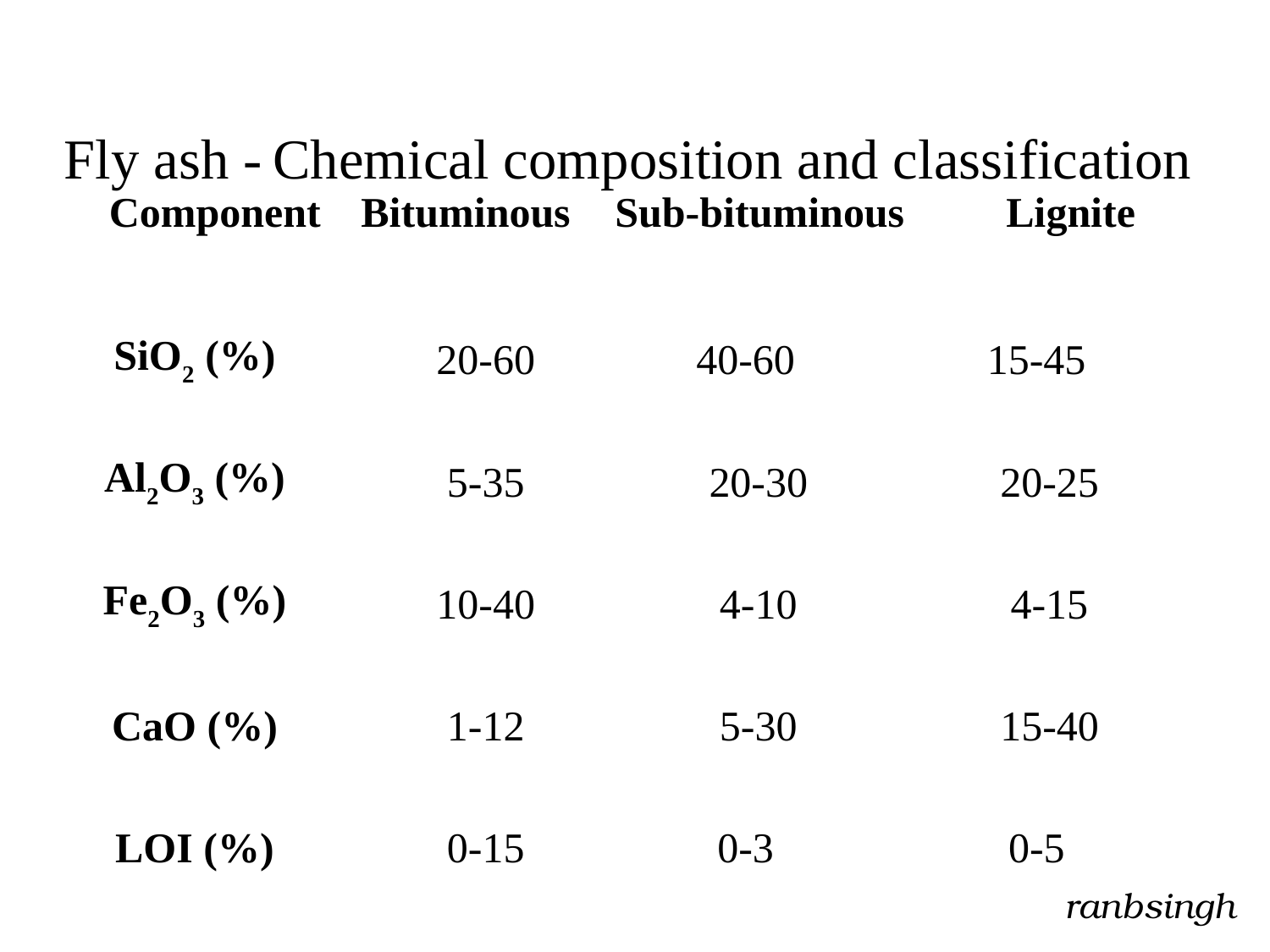

Fly ash - Chemical composition and classification
| Component | Bituminous | Sub-bituminous |  |  |  | Lignite |
| --- | --- | --- | --- | --- | --- | --- |
| SiO2 (%) | 20-60 |  | 40-60 | 15-45 |  |  |
| Al2O3 (%) | 5-35 |  | 20-30 |  | 20-25 |  |
| Fe2O3 (%) | 10-40 |  | 4-10 |  | 4-15 |  |
| CaO (%) | 1-12 |  | 5-30 |  | 15-40 |  |
| LOI (%) | 0-15 |  | 0-3 | 0-5 |  |  |
ranbsingh